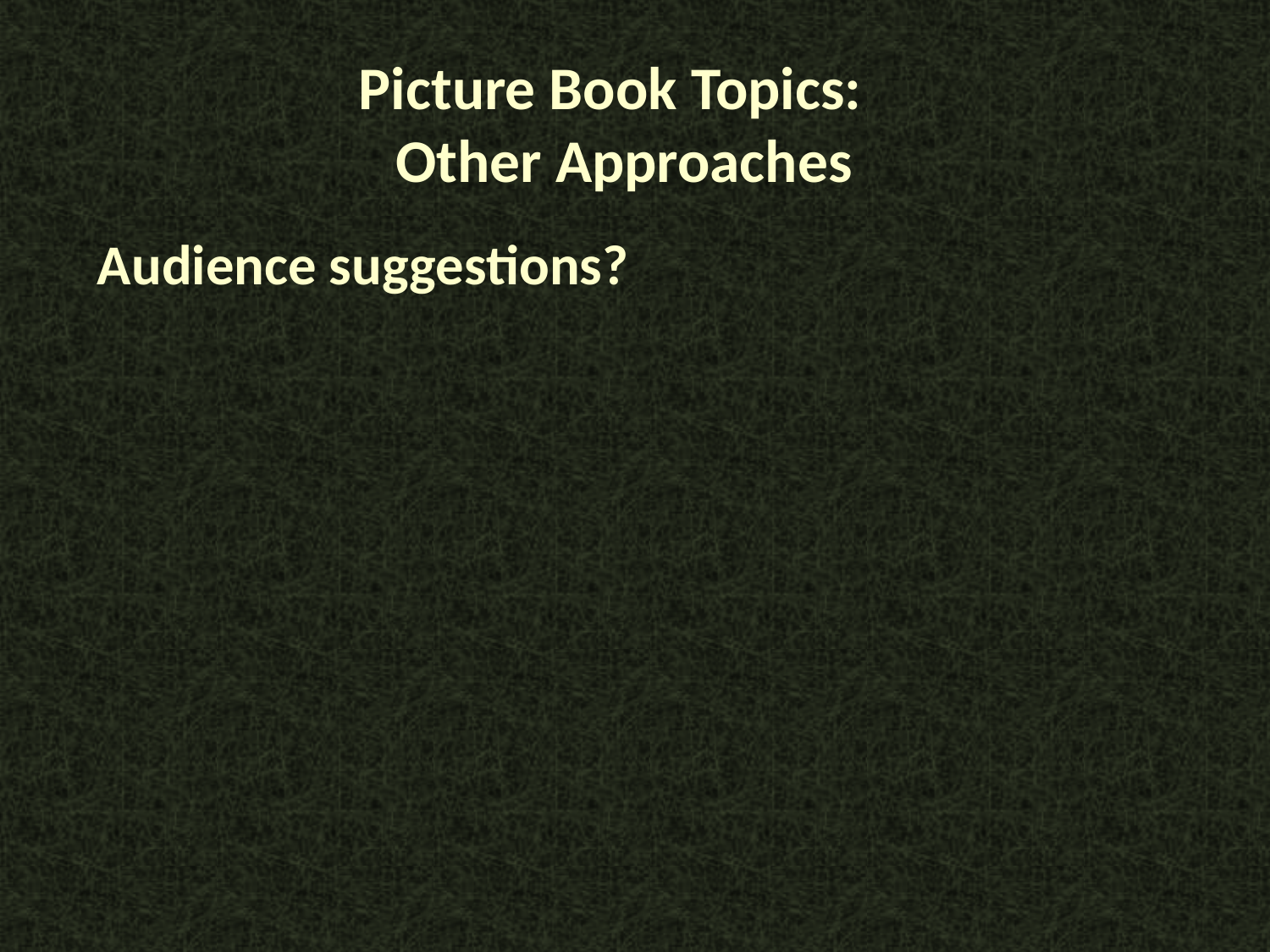

Picture Book Topics:
Other Approaches
Audience suggestions?